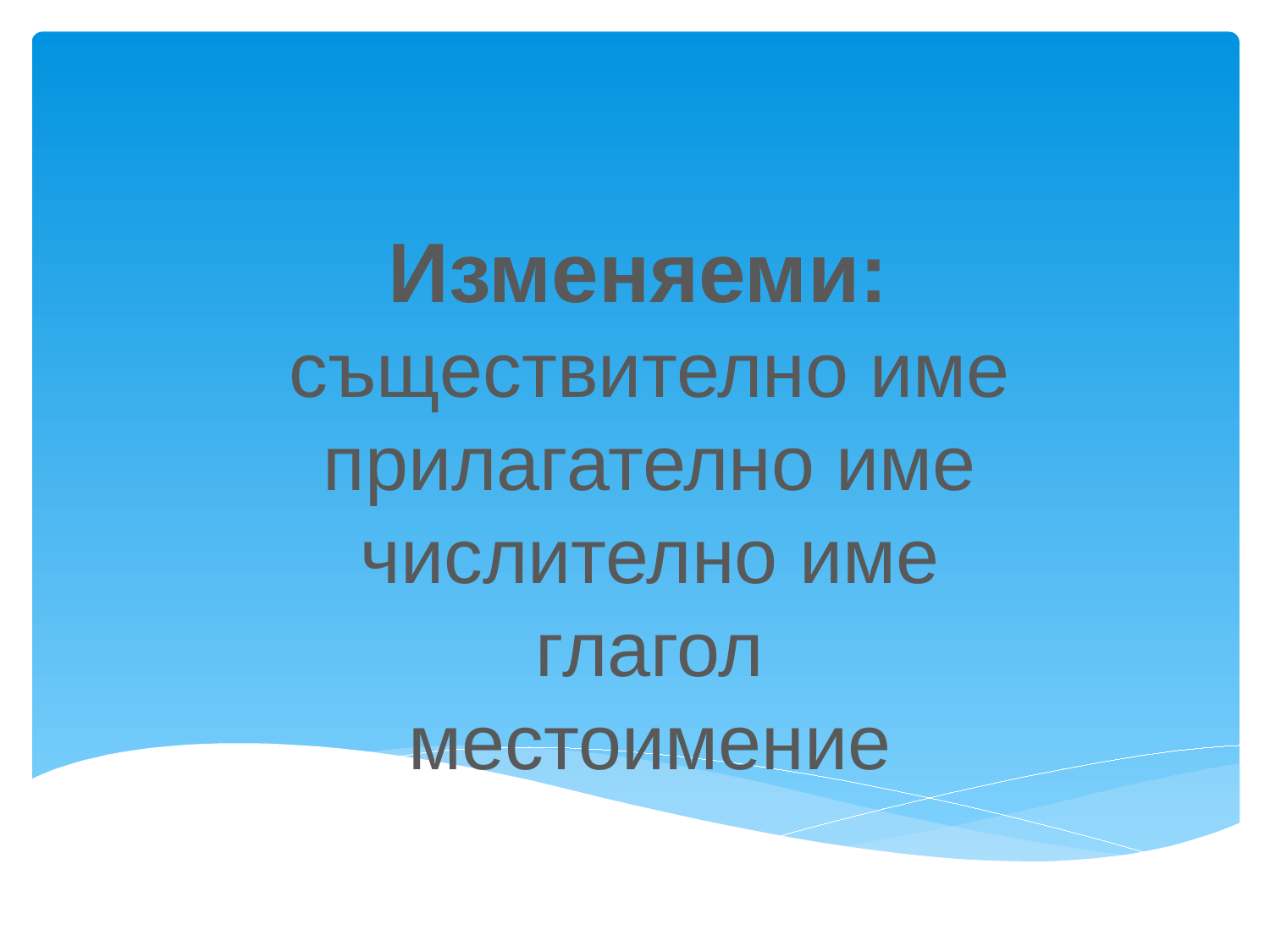

# Изменяеми: съществително име прилагателно име числително име глагол местоимение